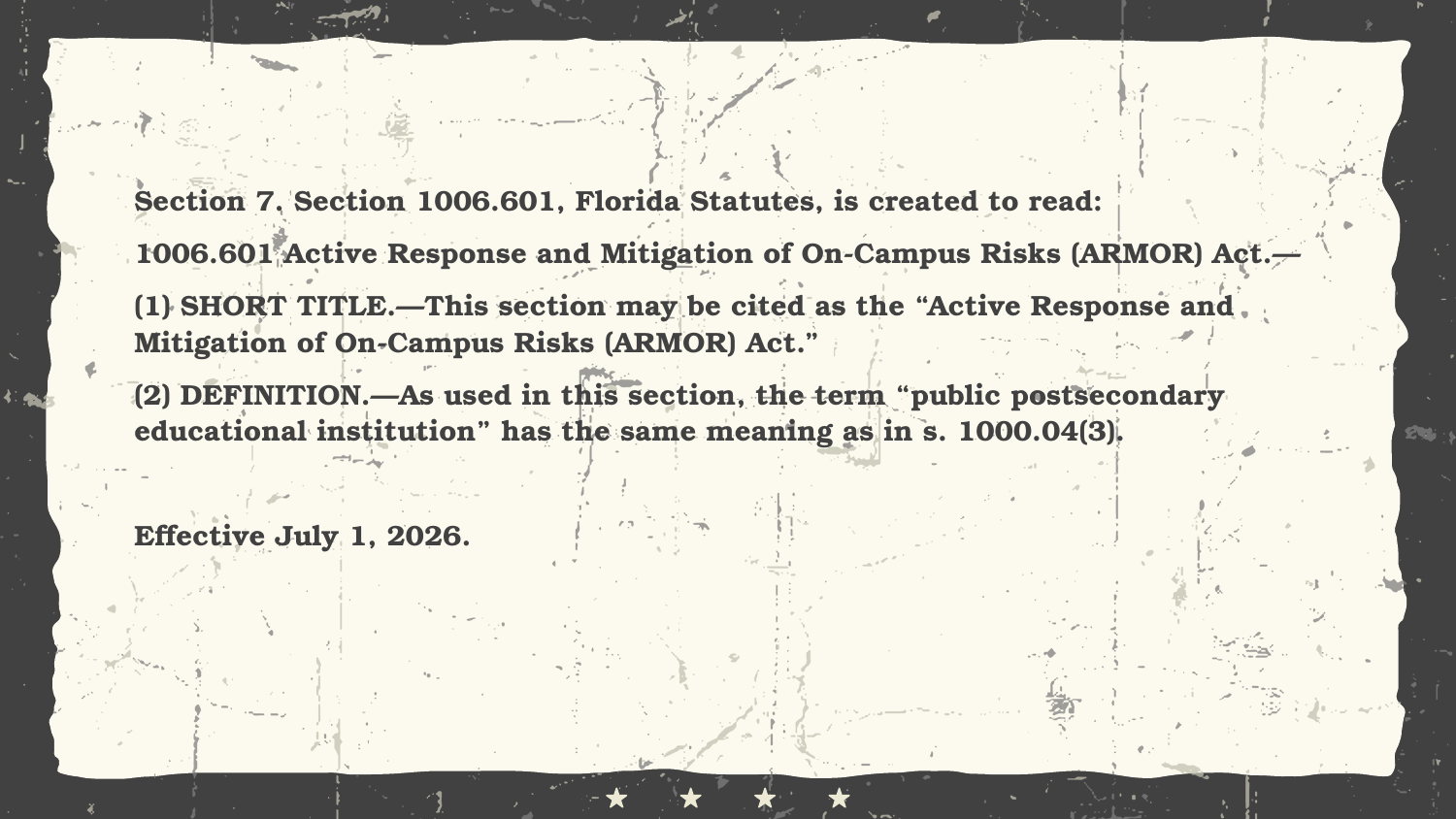

Section 7. Section 1006.601, Florida Statutes, is created to read:
1006.601 Active Response and Mitigation of On-Campus Risks (ARMOR) Act.—
(1) SHORT TITLE.—This section may be cited as the “Active Response and Mitigation of On-Campus Risks (ARMOR) Act.”
(2) DEFINITION.—As used in this section, the term “public postsecondary educational institution” has the same meaning as in s. 1000.04(3).

Effective July 1, 2026.